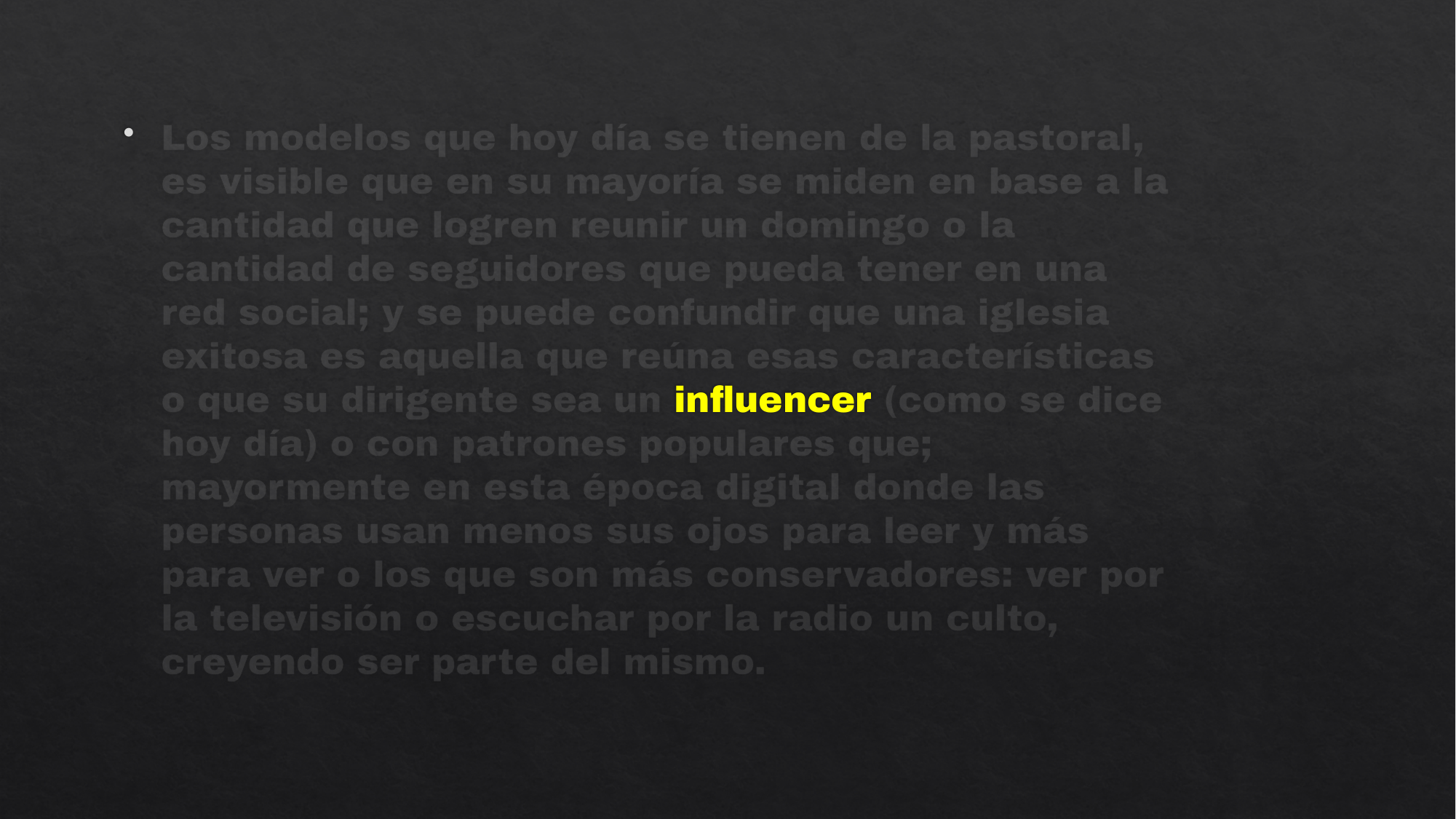

Los modelos que hoy día se tienen de la pastoral, es visible que en su mayoría se miden en base a la cantidad que logren reunir un domingo o la cantidad de seguidores que pueda tener en una red social; y se puede confundir que una iglesia exitosa es aquella que reúna esas características o que su dirigente sea un influencer (como se dice hoy día) o con patrones populares que; mayormente en esta época digital donde las personas usan menos sus ojos para leer y más para ver o los que son más conservadores: ver por la televisión o escuchar por la radio un culto, creyendo ser parte del mismo.